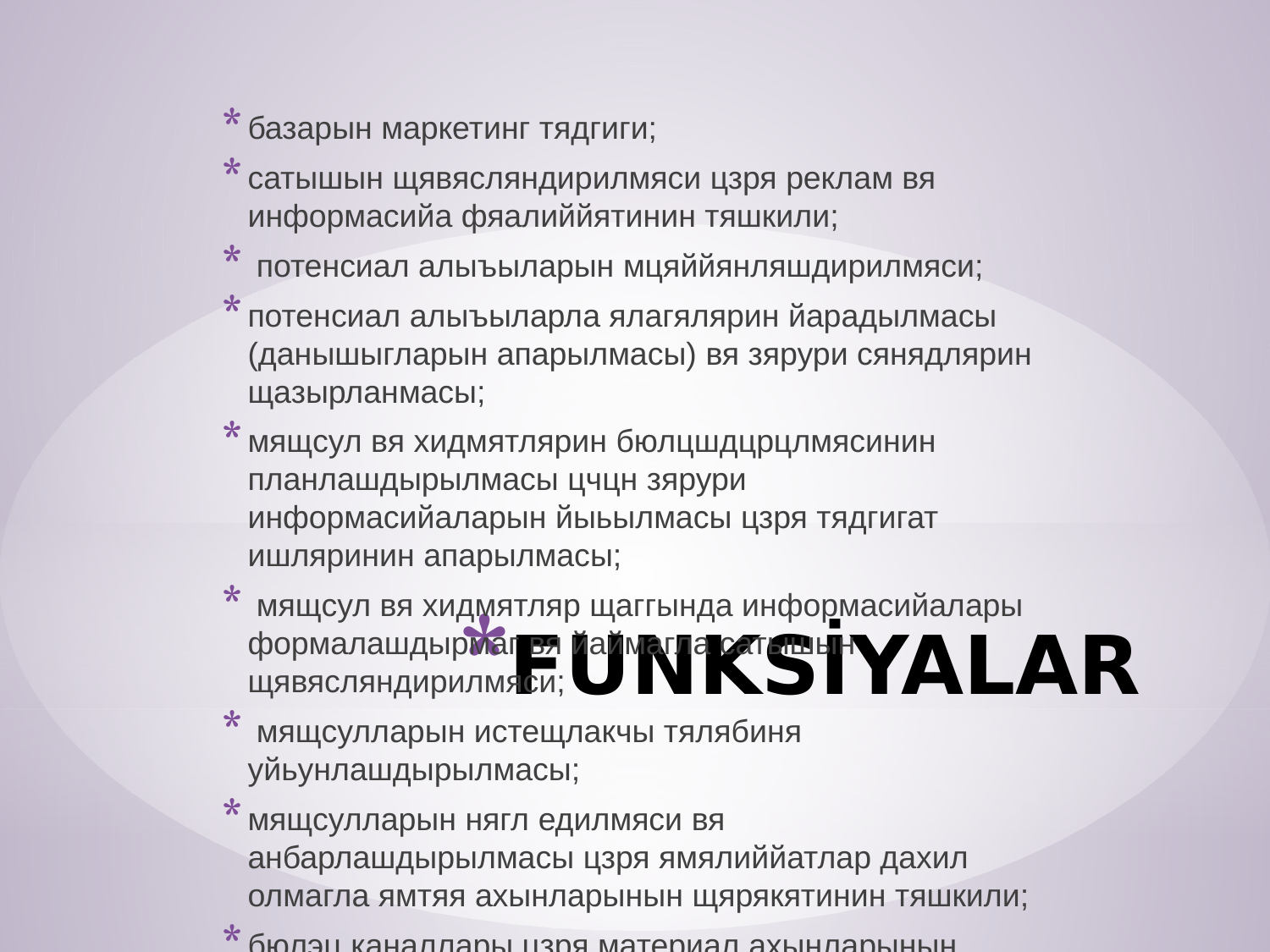

базарын маркетинг тядгиги;
сатышын щявясляндирилмяси цзря реклам вя информасийа фяалиййятинин тяшкили;
 потенсиал алыъыларын мцяййянляшдирилмяси;
потенсиал алыъыларла ялагялярин йарадылмасы (данышыгларын апарылмасы) вя зярури сянядлярин щазырланмасы;
мящсул вя хидмятлярин бюлцшдцрцлмясинин планлашдырылмасы цчцн зярури информасийаларын йыьылмасы цзря тядгигат ишляринин апарылмасы;
 мящсул вя хидмятляр щаггында информасийалары формалашдырмаг вя йаймагла сатышын щявясляндирилмяси;
 мящсулларын истещлакчы тялябиня уйьунлашдырылмасы;
мящсулларын нягл едилмяси вя анбарлашдырылмасы цзря ямялиййатлар дахил олмагла ямтяя ахынларынын щярякятинин тяшкили;
бюлэц каналлары цзря материал ахынларынын щярякятинин малиййяляшдирилмяси;
 каналларын малиййяляшдирилмяси иля ялагядар рисклярин бюлцшдцрцлмяси (юз цзяриня эютцрцлмяси) вя с.

# FUNKSİYALAR